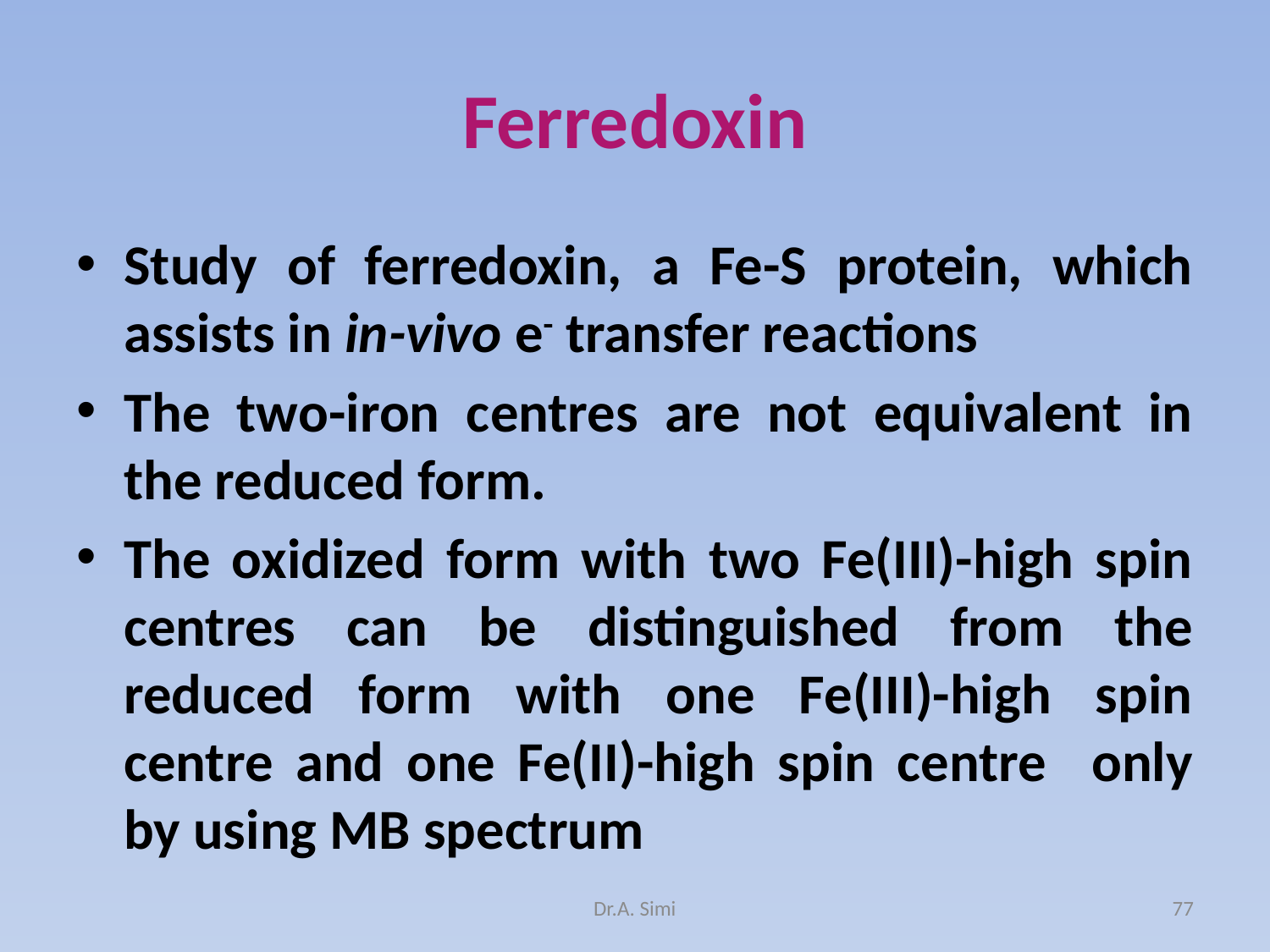

# Ferredoxin
Study of ferredoxin, a Fe-S protein, which assists in in-vivo e- transfer reactions
The two-iron centres are not equivalent in the reduced form.
The oxidized form with two Fe(III)-high spin centres can be distinguished from the reduced form with one Fe(III)-high spin centre and one Fe(II)-high spin centre  only by using MB spectrum
Dr.A. Simi
77